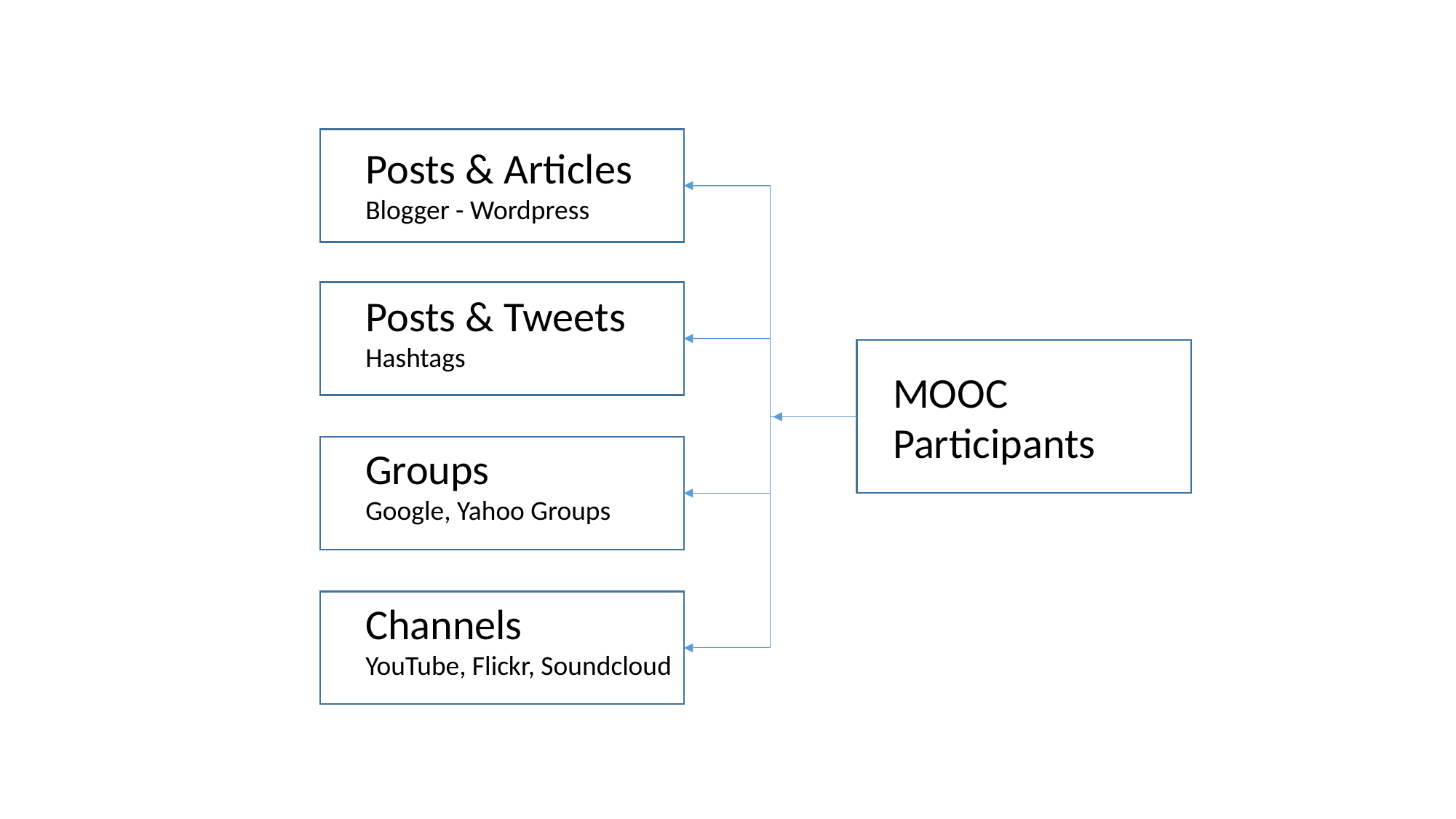

Posts & Articles
Blogger - Wordpress

Posts & Tweets
Hashtags

MOOC
Participants

Groups
Google, Yahoo Groups

Channels
YouTube, Flickr, Soundcloud